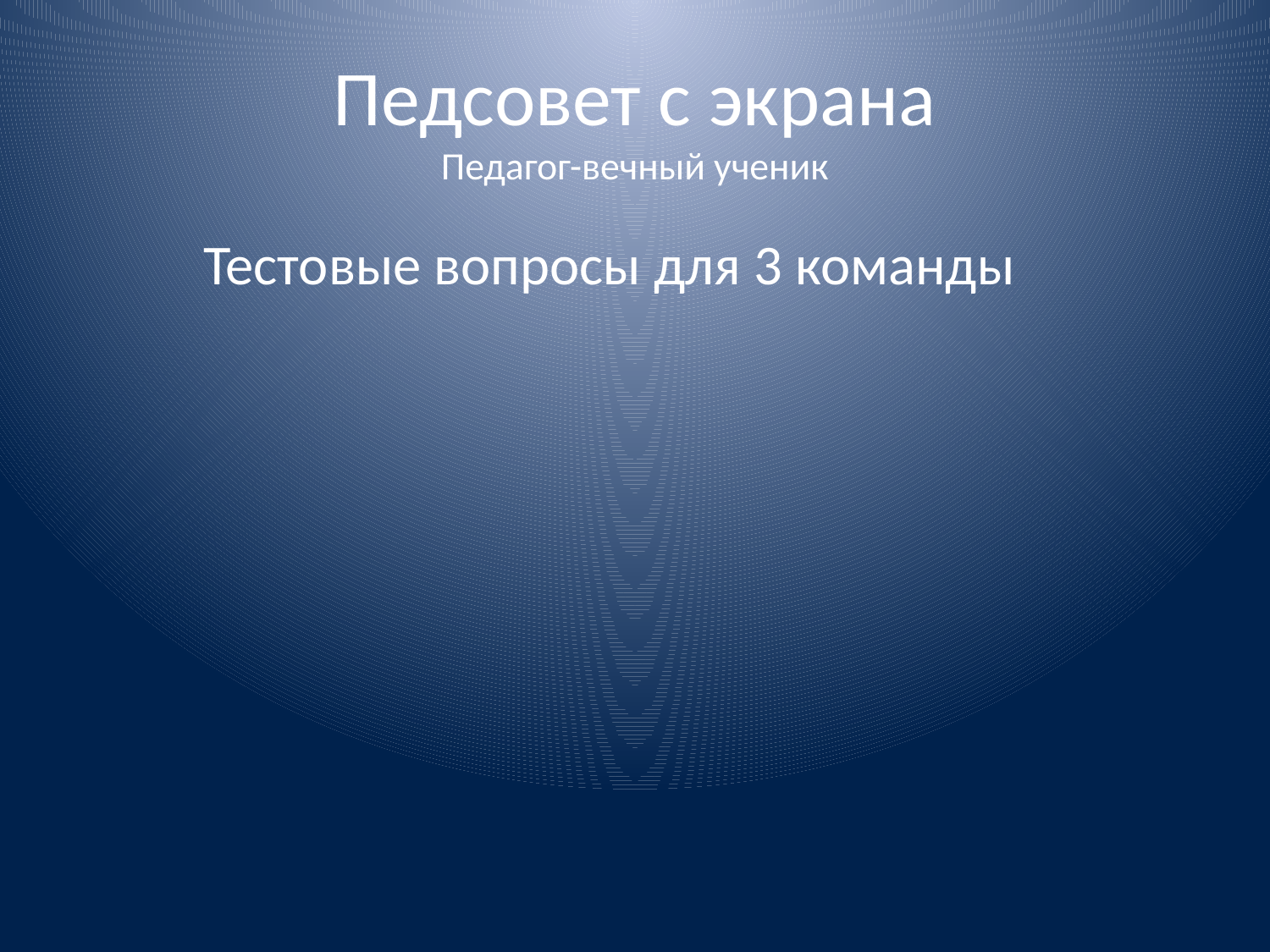

# Педсовет с экрана Педагог-вечный ученик
          Тестовые вопросы для 3 команды